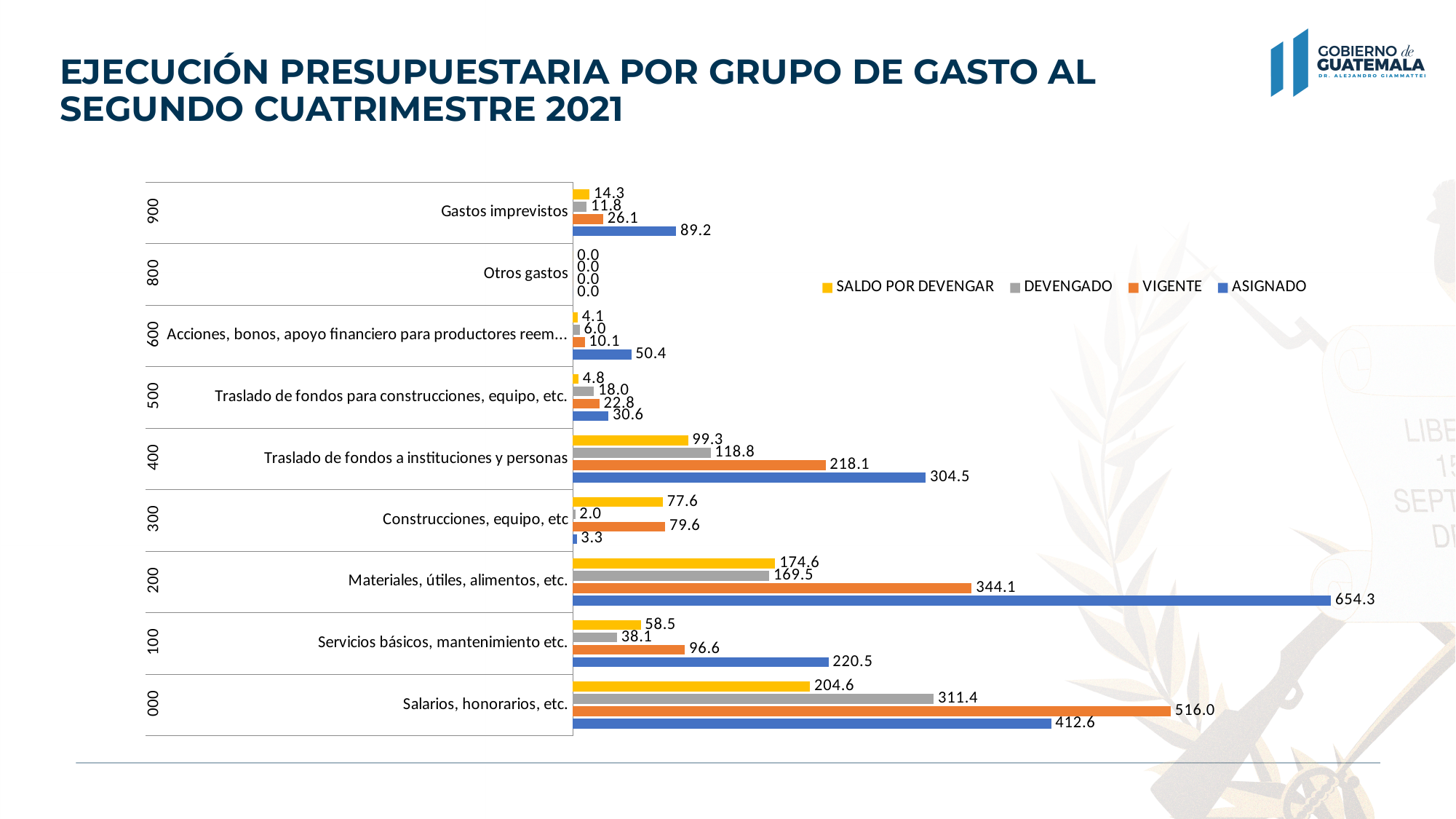

# EJECUCIÓN PRESUPUESTARIA POR GRUPO DE GASTO AL SEGUNDO CUATRIMESTRE 2021

### Chart

| Category | ASIGNADO | VIGENTE | DEVENGADO | SALDO POR DEVENGAR |
|---|---|---|---|---|
| Salarios, honorarios, etc. | 412.645263 | 516.019017 | 311.40580791 | 204.61320909 |
| Servicios básicos, mantenimiento etc. | 220.510032 | 96.577747 | 38.10457546 | 58.473171539999996 |
| Materiales, útiles, alimentos, etc. | 654.303549 | 344.147356 | 169.54980662 | 174.59754938 |
| Construcciones, equipo, etc | 3.27645 | 79.564979 | 1.96515133 | 77.59982767 |
| Traslado de fondos a instituciones y personas | 304.506683 | 218.060244 | 118.75376984 | 99.30647416 |
| Traslado de fondos para construcciones, equipo, etc. | 30.6448 | 22.818664 | 18.0359635 | 4.7827005 |
| Acciones, bonos, apoyo financiero para productores reembolsable y no reembolsable. | 50.365 | 10.10095 | 5.96489236 | 4.13605764 |
| Otros gastos | 0.0 | 0.019977 | 0.01754908 | 0.00242792 |
| Gastos imprevistos | 89.155223 | 26.103348 | 11.84360273 | 14.25974527 |